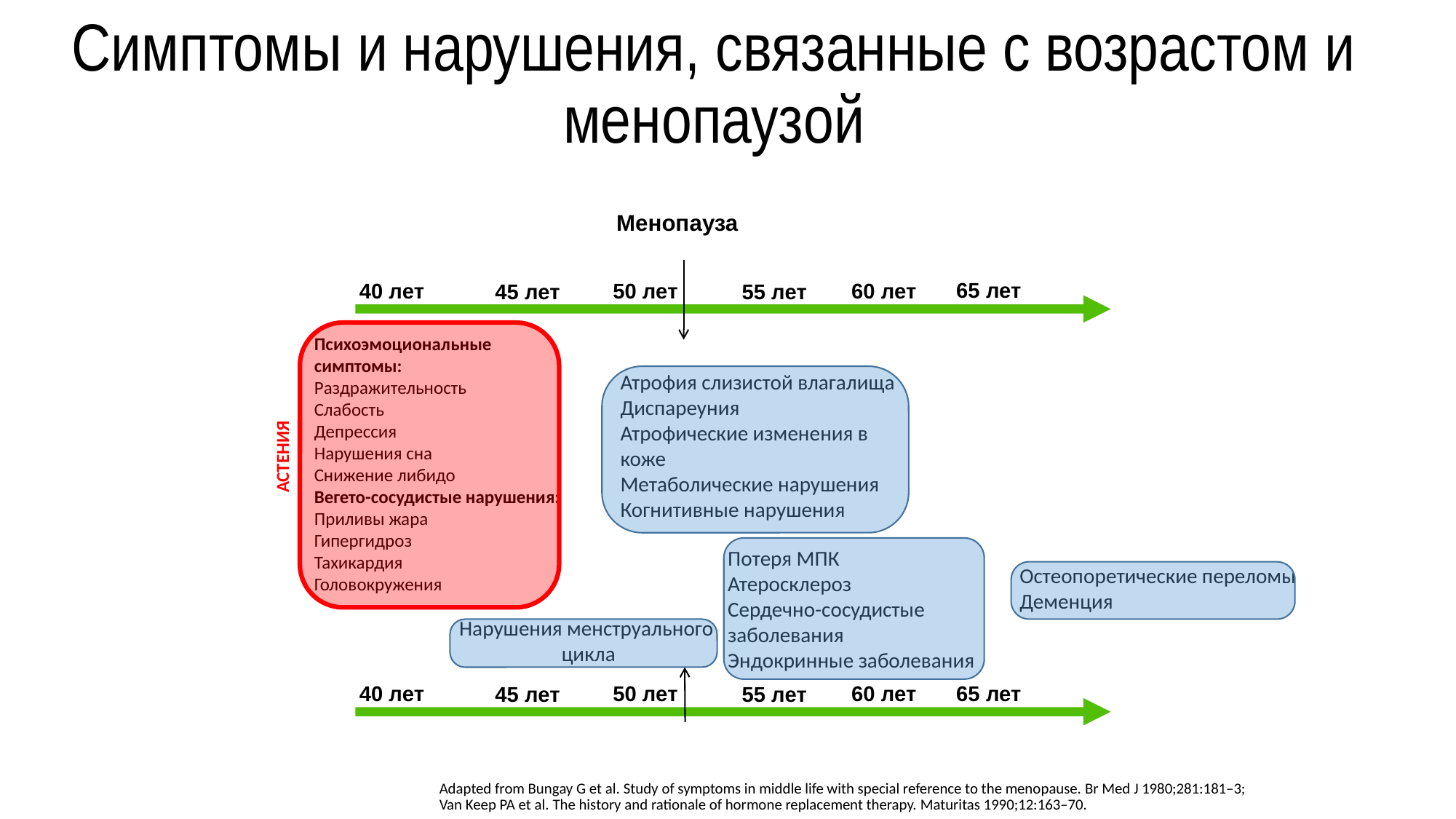

Симптомы и нарушения, связанные с возрастом и менопаузой
Менопауза
65 лет
40 лет
50 лет
60 лет
55 лет
45 лет

Психоэмоциональные
симптомы:
Раздражительность
Слабость
Депрессия
Нарушения сна
Снижение либидо
Вегето-сосудистые нарушения:
Приливы жара
Гипергидроз
Тахикардия
Головокружения

Атрофия слизистой влагалища
Диспареуния
Атрофические изменения в коже
Метаболические нарушения
Когнитивные нарушения

АСТЕНИЯ

Потеря МПК
Атеросклероз
Сердечно-сосудистые заболевания
Эндокринные заболевания
Остеопоретические переломы
Деменция

Нарушения менструального
цикла

65 лет
40 лет
50 лет
60 лет
55 лет
45 лет

Adapted from Bungay G et al. Study of symptoms in middle life with special reference to the menopause. Br Med J 1980;281:181–3;
Van Keep PA et al. The history and rationale of hormone replacement therapy. Maturitas 1990;12:163–70.